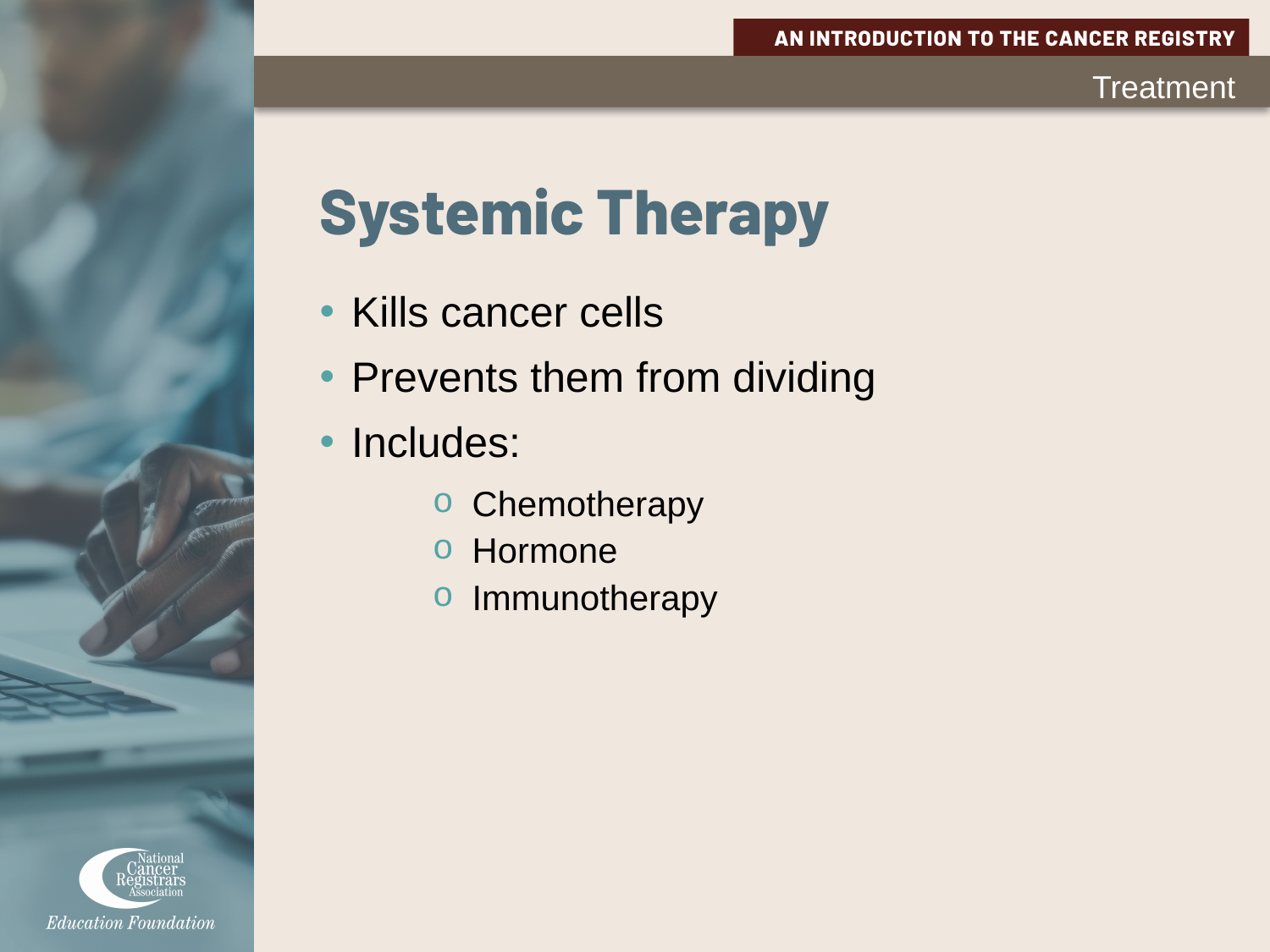

# Systemic Therapy
Kills cancer cells
Prevents them from dividing
Includes:
Chemotherapy
Hormone
Immunotherapy